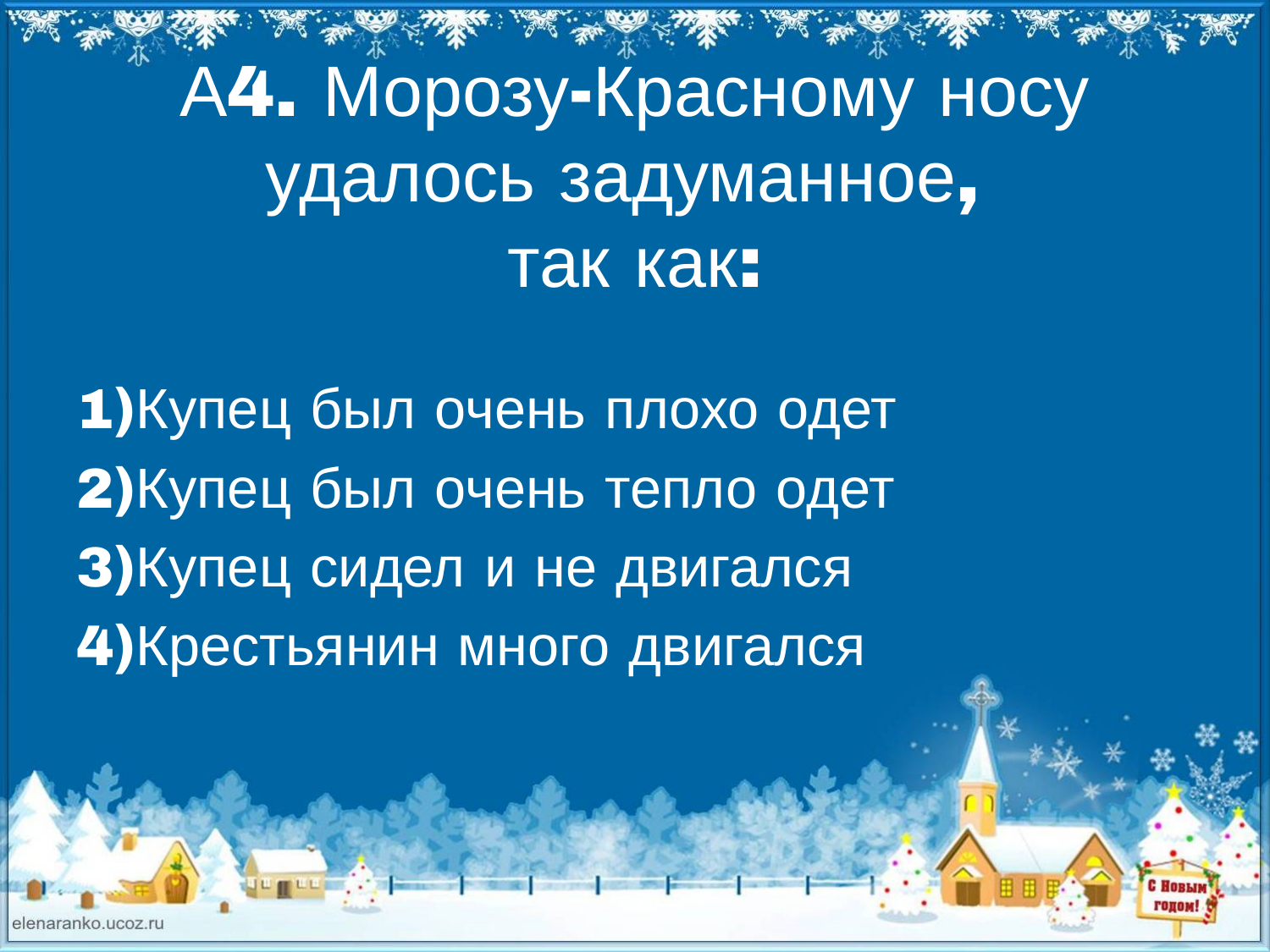

# А4. Морозу-Красному носу удалось задуманное, так как:
Купец был очень плохо одет
Купец был очень тепло одет
Купец сидел и не двигался
Крестьянин много двигался